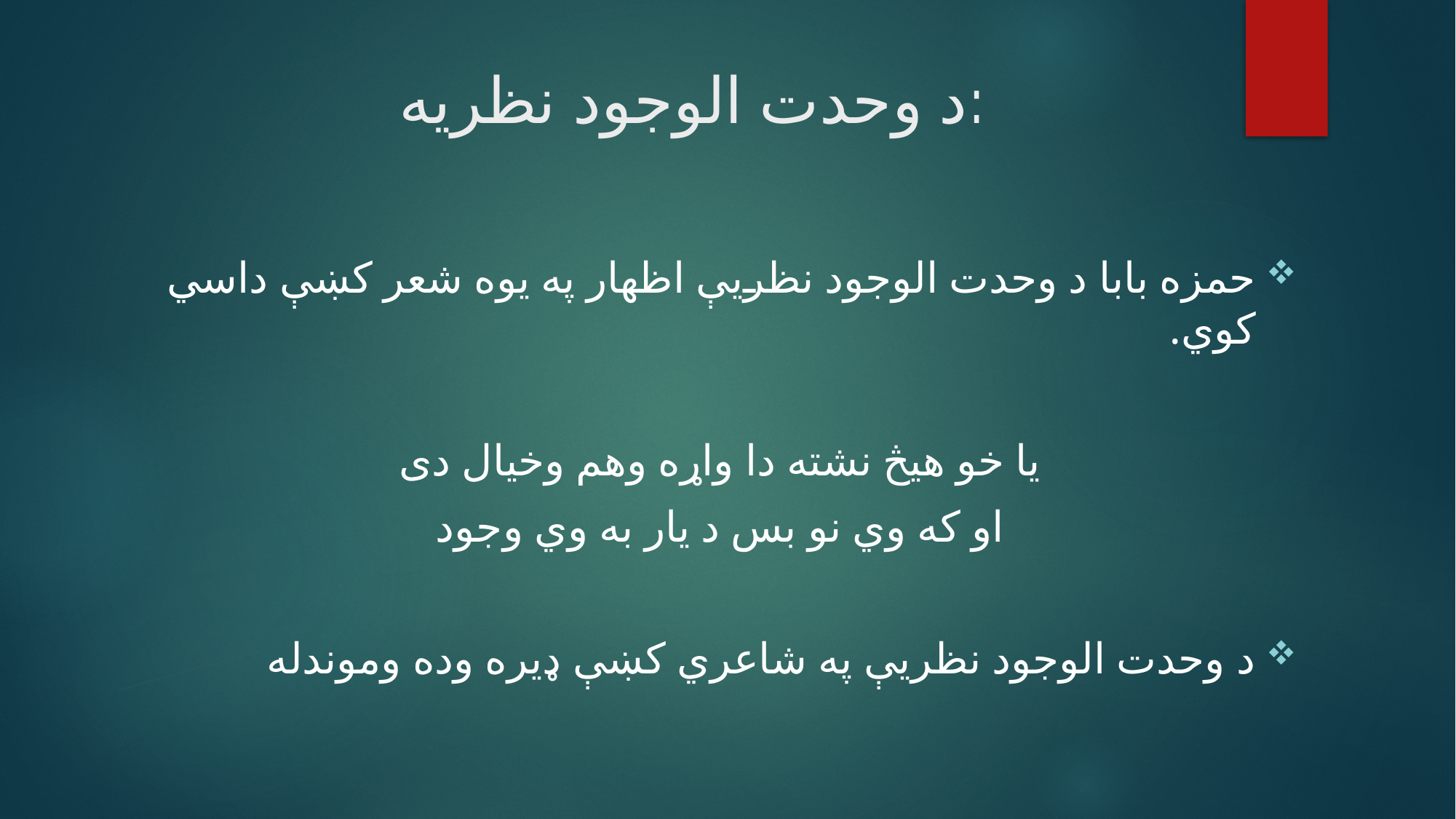

# د وحدت الوجود نظريه:
حمزه بابا د وحدت الوجود نظريې اظهار په يوه شعر کښې داسي کوي.

يا خو هيڅ نشته دا واړه وهم وخيال دی
او که وي نو بس د يار به وي وجود

د وحدت الوجود نظريې په شاعري کښې ډيره وده وموندله